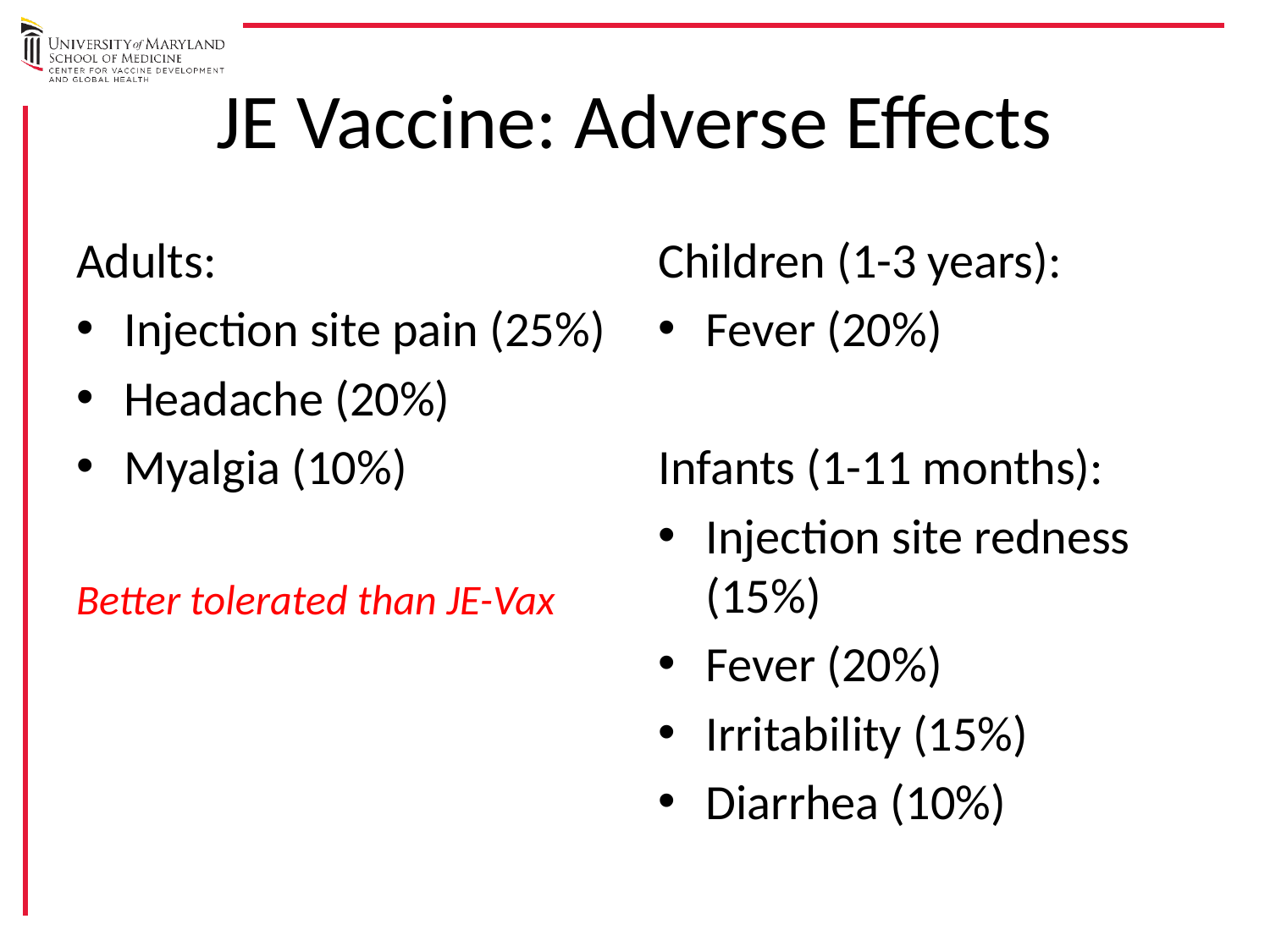

# JE Vaccine: Adverse Effects
Adults:
Injection site pain (25%)
Headache (20%)
Myalgia (10%)

Better tolerated than JE-Vax

Children (1-3 years):
Fever (20%)

Infants (1-11 months):
Injection site redness (15%)
Fever (20%)
Irritability (15%)
Diarrhea (10%)